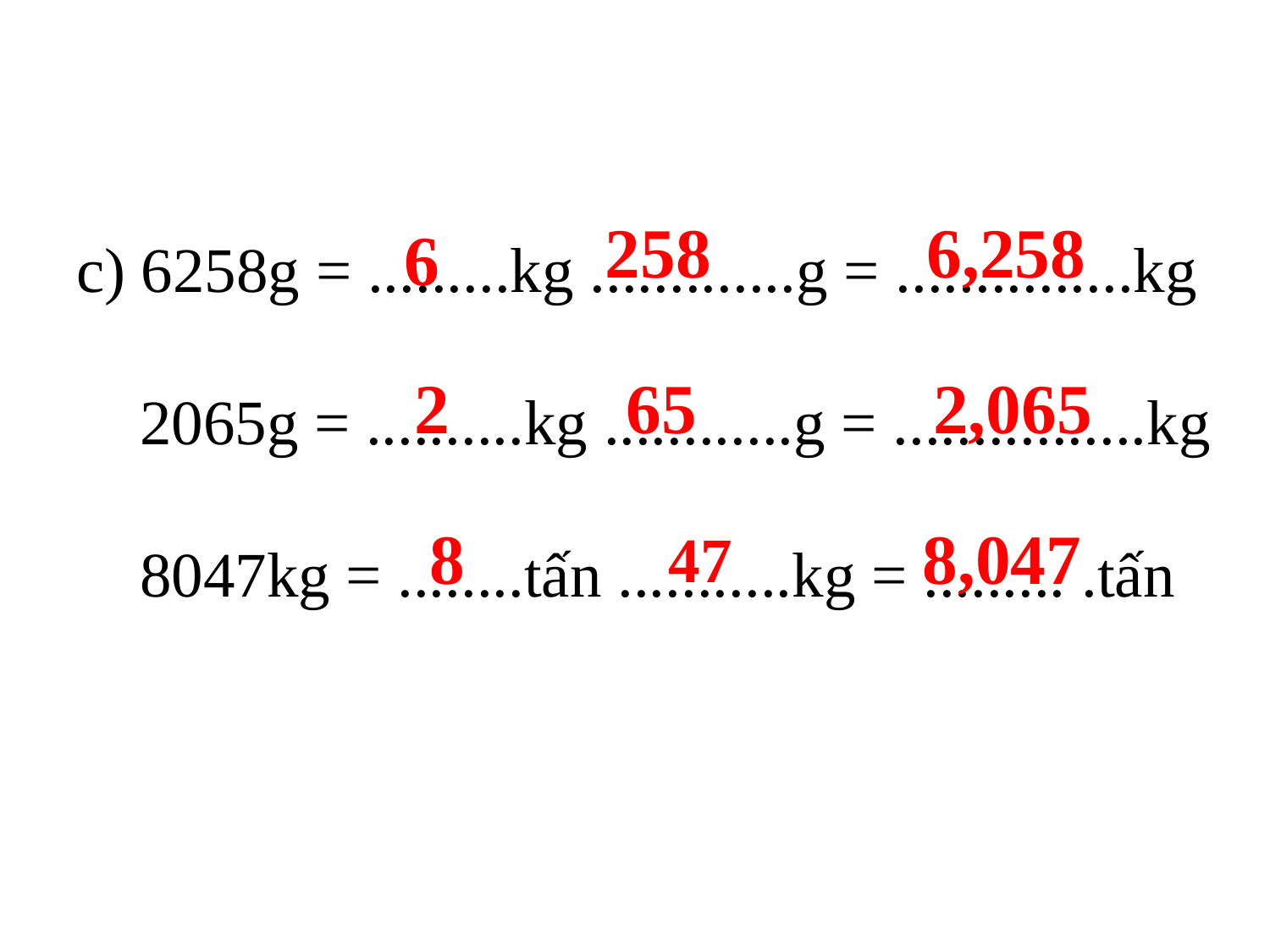

258
6,258
6
c) 6258g = .........kg .............g = ...............kg

    2065g = ..........kg ............g = ................kg

    8047kg = ........tấn ...........kg = ......... .tấn

2
65
2,065
8
8,047
47